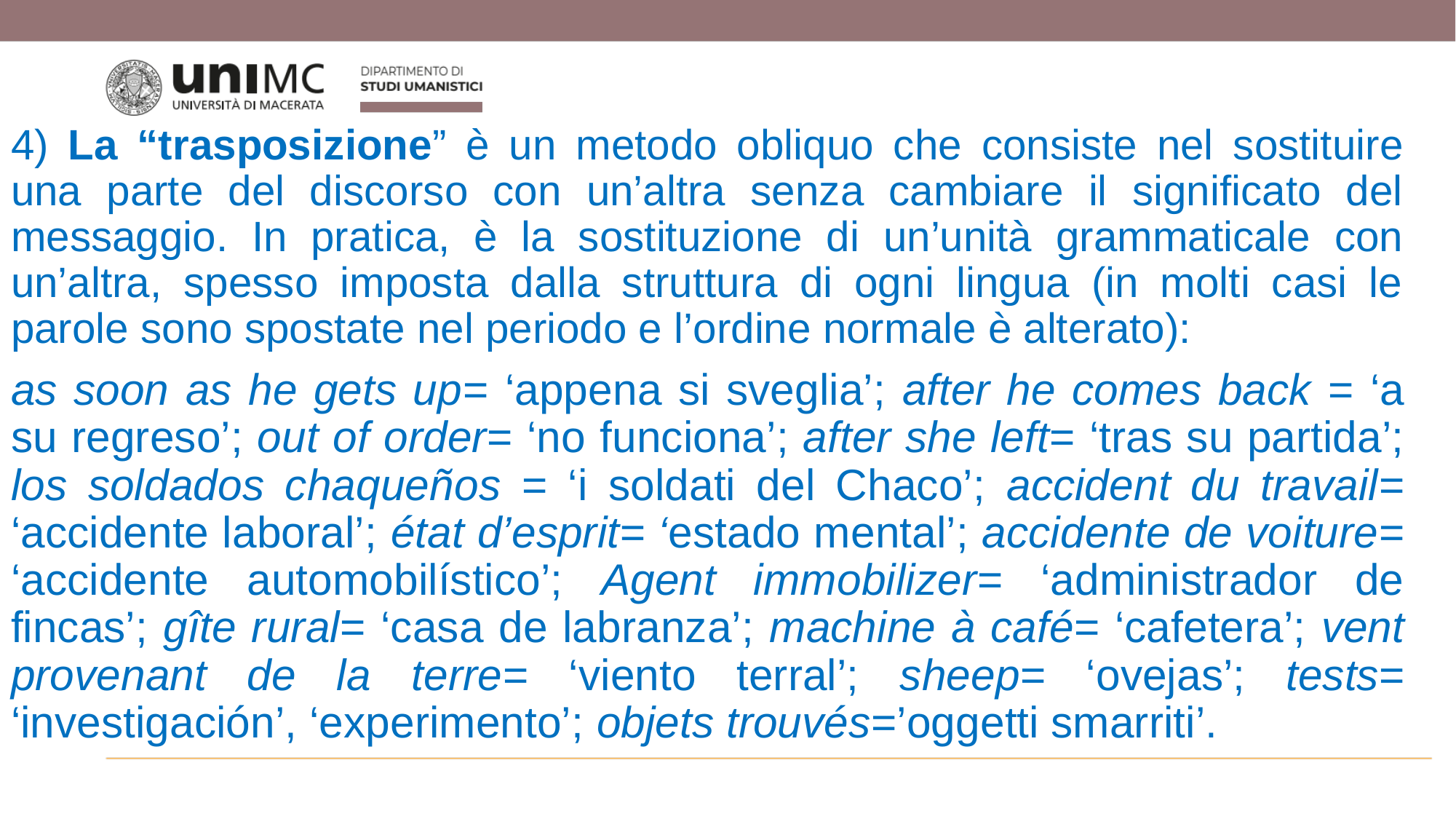

4) La “trasposizione” è un metodo obliquo che consiste nel sostituire una parte del discorso con un’altra senza cambiare il significato del messaggio. In pratica, è la sostituzione di un’unità grammaticale con un’altra, spesso imposta dalla struttura di ogni lingua (in molti casi le parole sono spostate nel periodo e l’ordine normale è alterato):
as soon as he gets up= ‘appena si sveglia’; after he comes back = ‘a su regreso’; out of order= ‘no funciona’; after she left= ‘tras su partida’; los soldados chaqueños = ‘i soldati del Chaco’; accident du travail= ‘accidente laboral’; état d’esprit= ‘estado mental’; accidente de voiture= ‘accidente automobilístico’; Agent immobilizer= ‘administrador de fincas’; gîte rural= ‘casa de labranza’; machine à café= ‘cafetera’; vent provenant de la terre= ‘viento terral’; sheep= ‘ovejas’; tests= ‘investigación’, ‘experimento’; objets trouvés=’oggetti smarriti’.